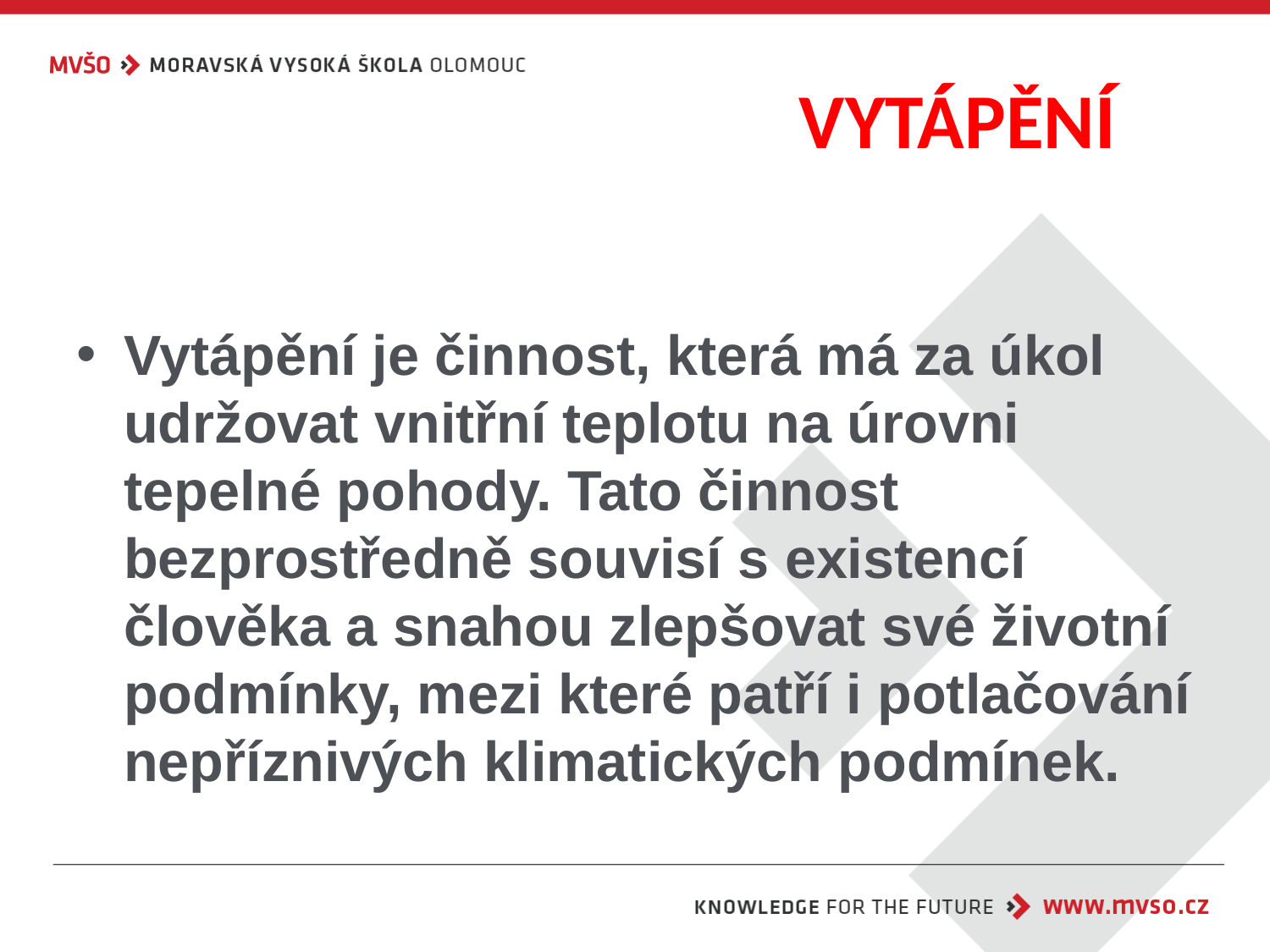

# VYTÁPĚNÍ
Vytápění je činnost, která má za úkol udržovat vnitřní teplotu na úrovni tepelné pohody. Tato činnost bezprostředně souvisí s existencí člověka a snahou zlepšovat své životní podmínky, mezi které patří i potlačování nepříznivých klimatických podmínek.